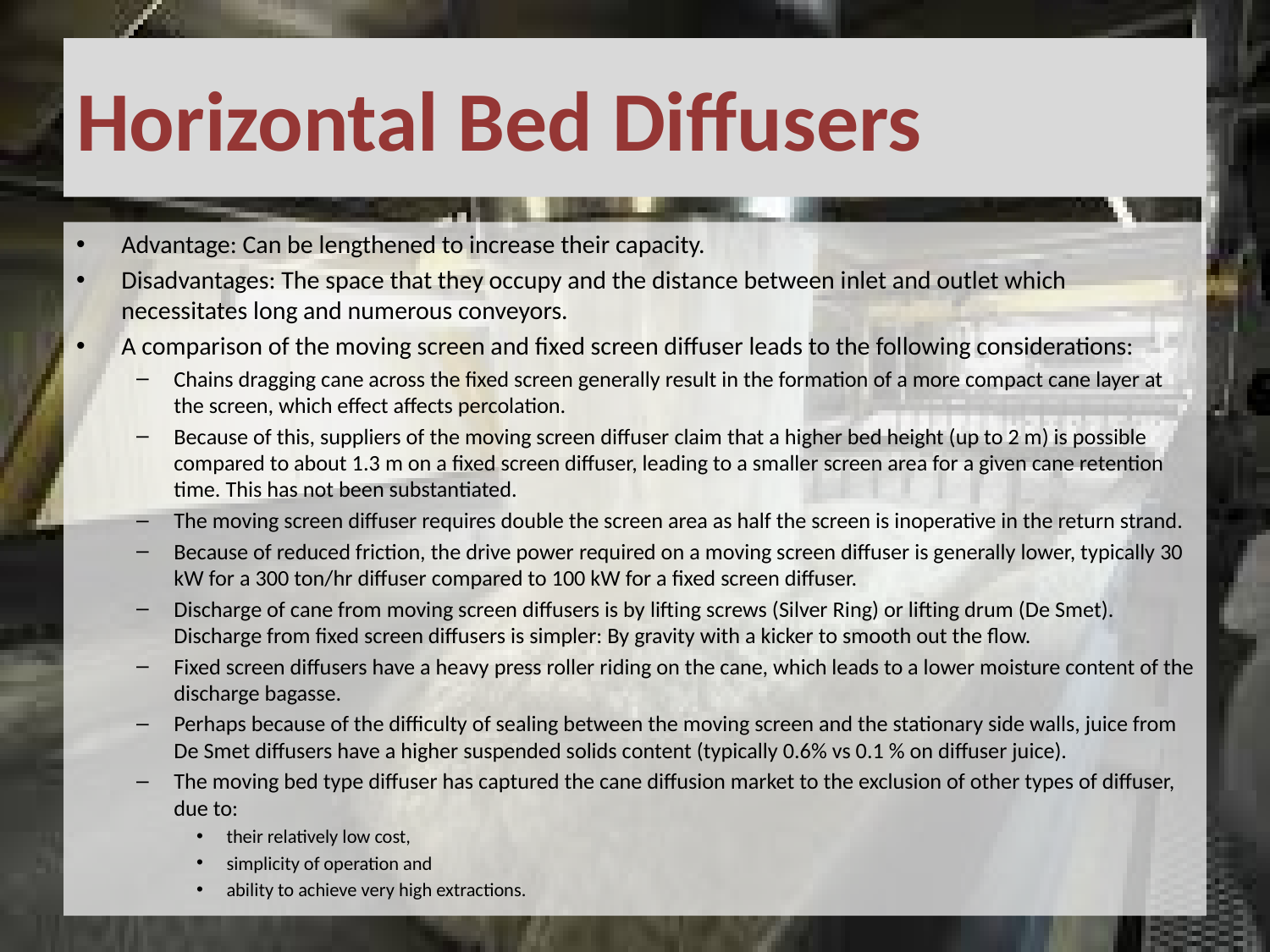

# Horizontal Bed Diffusers
Advantage: Can be lengthened to increase their capacity.
Disadvantages: The space that they occupy and the distance between inlet and outlet which necessitates long and numerous conveyors.
A comparison of the moving screen and fixed screen diffuser leads to the following considerations:
Chains dragging cane across the fixed screen generally result in the formation of a more compact cane layer at the screen, which effect affects percolation.
Because of this, suppliers of the moving screen diffuser claim that a higher bed height (up to 2 m) is possible compared to about 1.3 m on a fixed screen diffuser, leading to a smaller screen area for a given cane retention time. This has not been substantiated.
The moving screen diffuser requires double the screen area as half the screen is inoperative in the return strand.
Because of reduced friction, the drive power required on a moving screen diffuser is generally lower, typically 30 kW for a 300 ton/hr diffuser compared to 100 kW for a fixed screen diffuser.
Discharge of cane from moving screen diffusers is by lifting screws (Silver Ring) or lifting drum (De Smet). Discharge from fixed screen diffusers is simpler: By gravity with a kicker to smooth out the flow.
Fixed screen diffusers have a heavy press roller riding on the cane, which leads to a lower moisture content of the discharge bagasse.
Perhaps because of the difficulty of sealing between the moving screen and the stationary side walls, juice from De Smet diffusers have a higher suspended solids content (typically 0.6% vs 0.1 % on diffuser juice).
The moving bed type diffuser has captured the cane diffusion market to the exclusion of other types of diffuser, due to:
their relatively low cost,
simplicity of operation and
ability to achieve very high extractions.